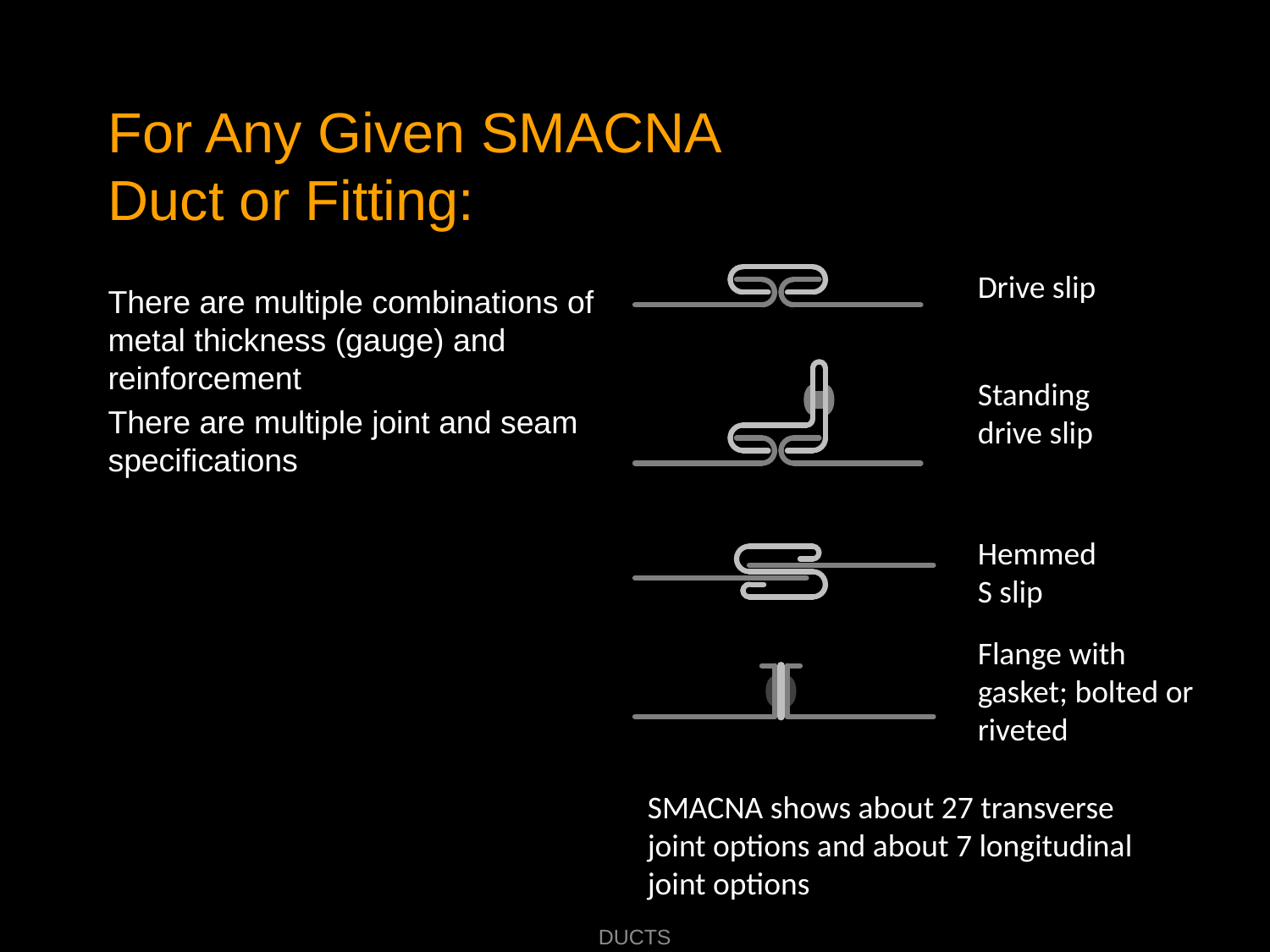

# For Any Given SMACNA Duct or Fitting:
Drive slip

There are multiple combinations of metal thickness (gauge) and reinforcement
There are multiple joint and seam specifications

Standing drive slip
Hemmed S slip

Flange with gasket; bolted or riveted

SMACNA shows about 27 transverse joint options and about 7 longitudinal joint options
Ducts